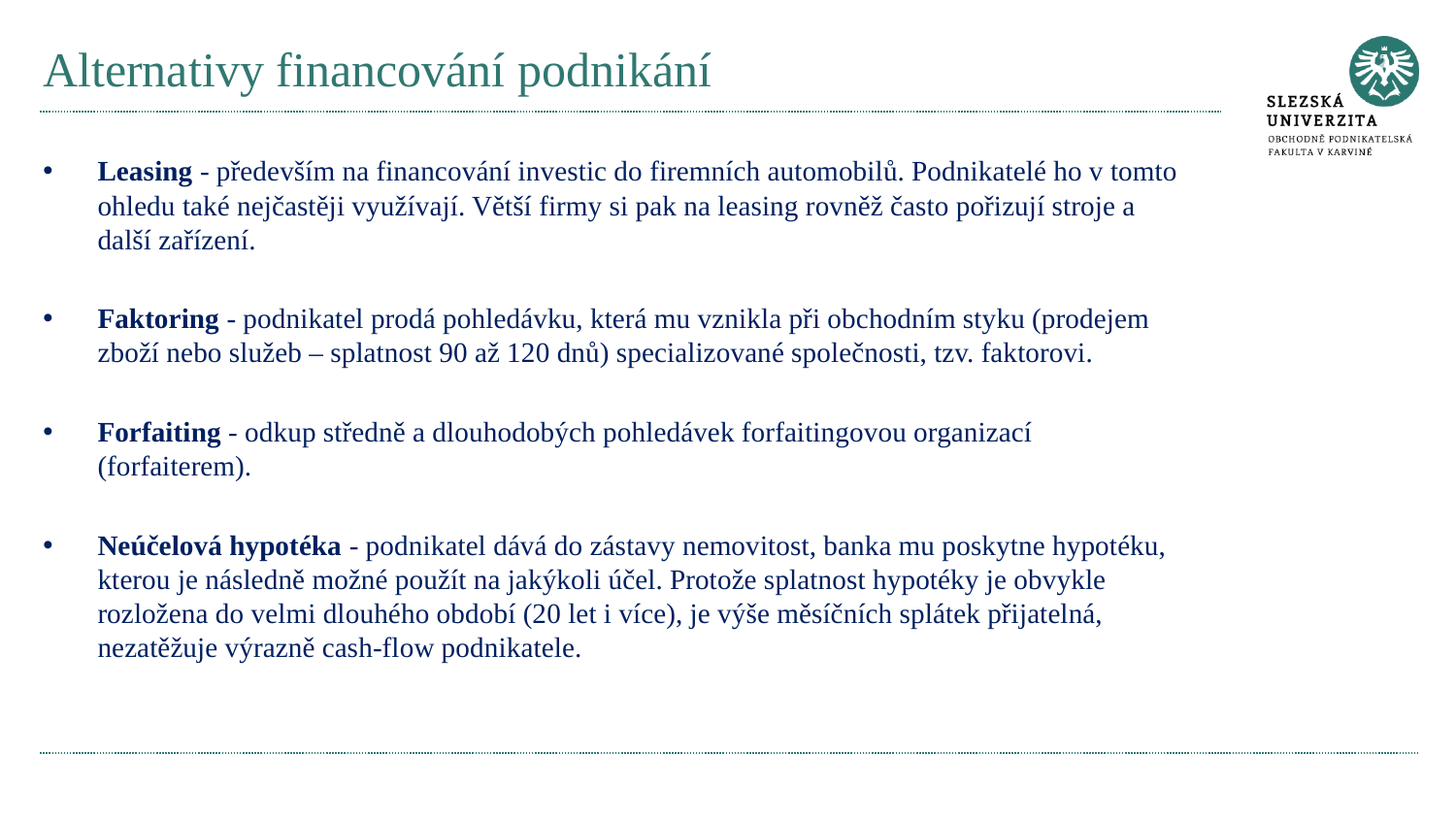

# Alternativy financování podnikání
Leasing - především na financování investic do firemních automobilů. Podnikatelé ho v tomto ohledu také nejčastěji využívají. Větší firmy si pak na leasing rovněž často pořizují stroje a další zařízení.

Faktoring - podnikatel prodá pohledávku, která mu vznikla při obchodním styku (prodejem zboží nebo služeb – splatnost 90 až 120 dnů) specializované společnosti, tzv. faktorovi.

Forfaiting - odkup středně a dlouhodobých pohledávek forfaitingovou organizací (forfaiterem).

Neúčelová hypotéka - podnikatel dává do zástavy nemovitost, banka mu poskytne hypotéku, kterou je následně možné použít na jakýkoli účel. Protože splatnost hypotéky je obvykle rozložena do velmi dlouhého období (20 let i více), je výše měsíčních splátek přijatelná, nezatěžuje výrazně cash-flow podnikatele.